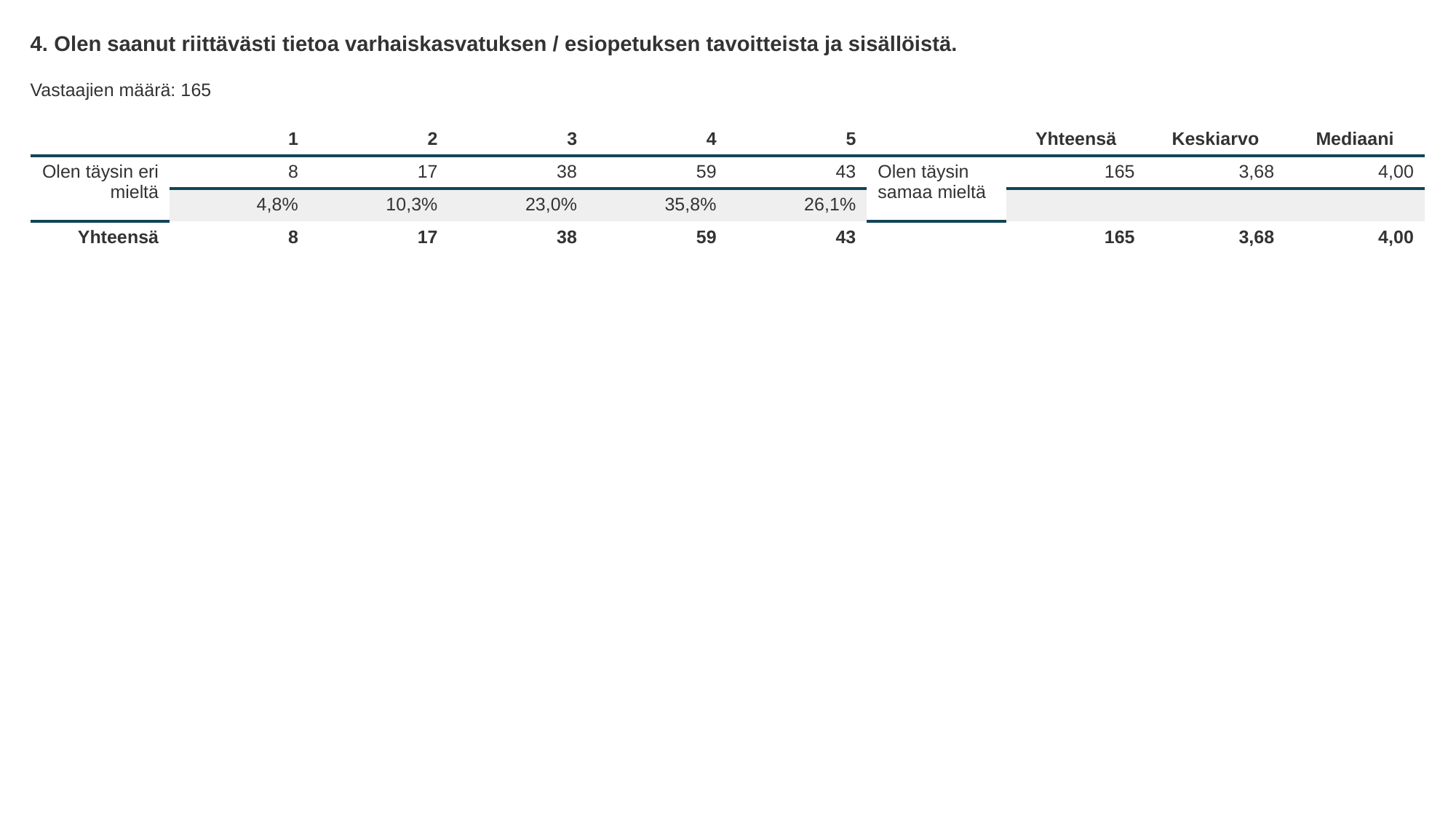

4. Olen saanut riittävästi tietoa varhaiskasvatuksen / esiopetuksen tavoitteista ja sisällöistä.
Vastaajien määrä: 165
|  | 1 | 2 | 3 | 4 | 5 |  | Yhteensä | Keskiarvo | Mediaani |
| --- | --- | --- | --- | --- | --- | --- | --- | --- | --- |
| Olen täysin eri mieltä | 8 | 17 | 38 | 59 | 43 | Olen täysin samaa mieltä | 165 | 3,68 | 4,00 |
|  | 4,8% | 10,3% | 23,0% | 35,8% | 26,1% |  |  |  |  |
| Yhteensä | 8 | 17 | 38 | 59 | 43 |  | 165 | 3,68 | 4,00 |